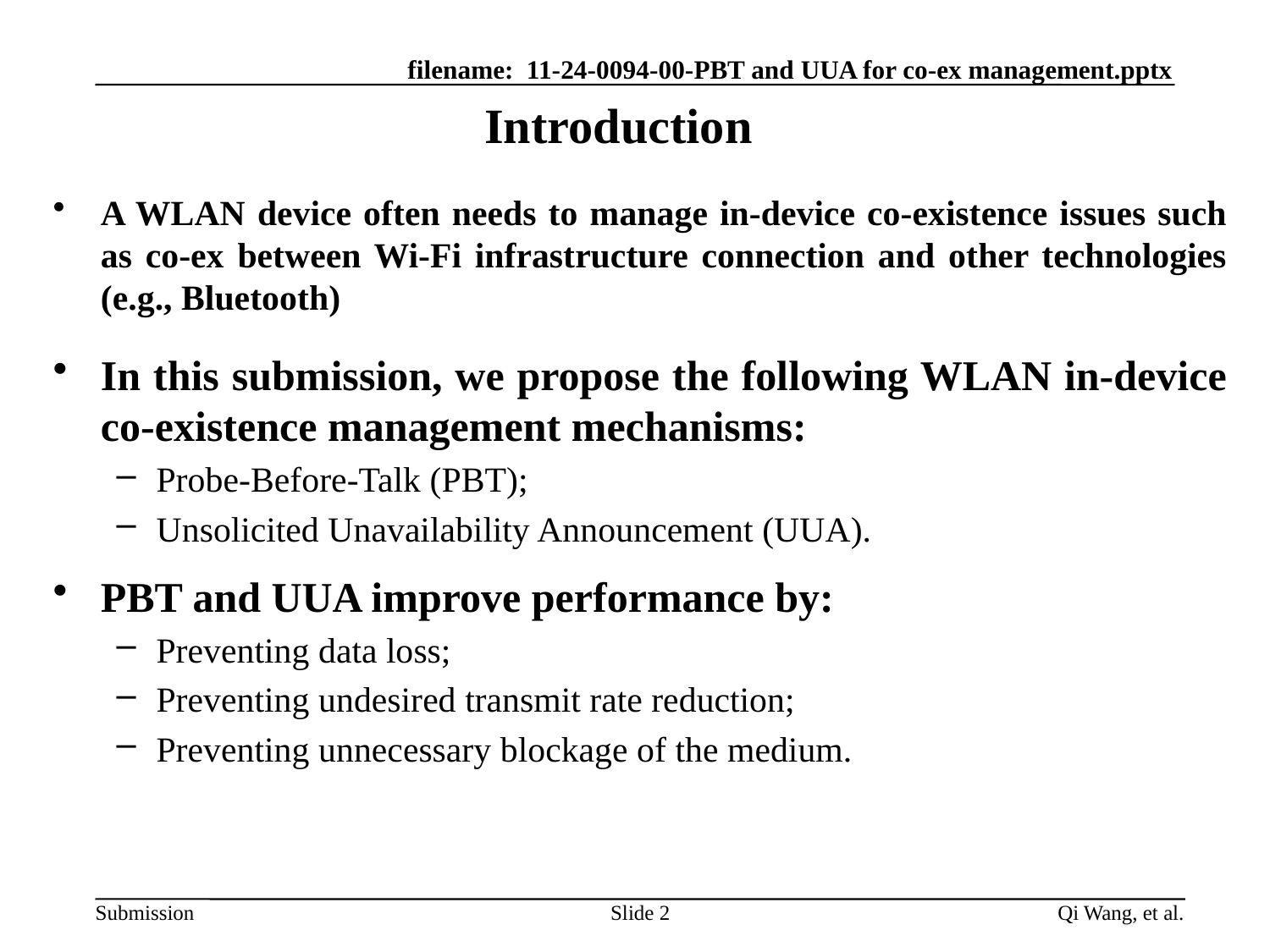

# Introduction
A WLAN device often needs to manage in-device co-existence issues such as co-ex between Wi-Fi infrastructure connection and other technologies (e.g., Bluetooth)
In this submission, we propose the following WLAN in-device co-existence management mechanisms:
Probe-Before-Talk (PBT);
Unsolicited Unavailability Announcement (UUA).
PBT and UUA improve performance by:
Preventing data loss;
Preventing undesired transmit rate reduction;
Preventing unnecessary blockage of the medium.

Slide 2
Qi Wang, et al.